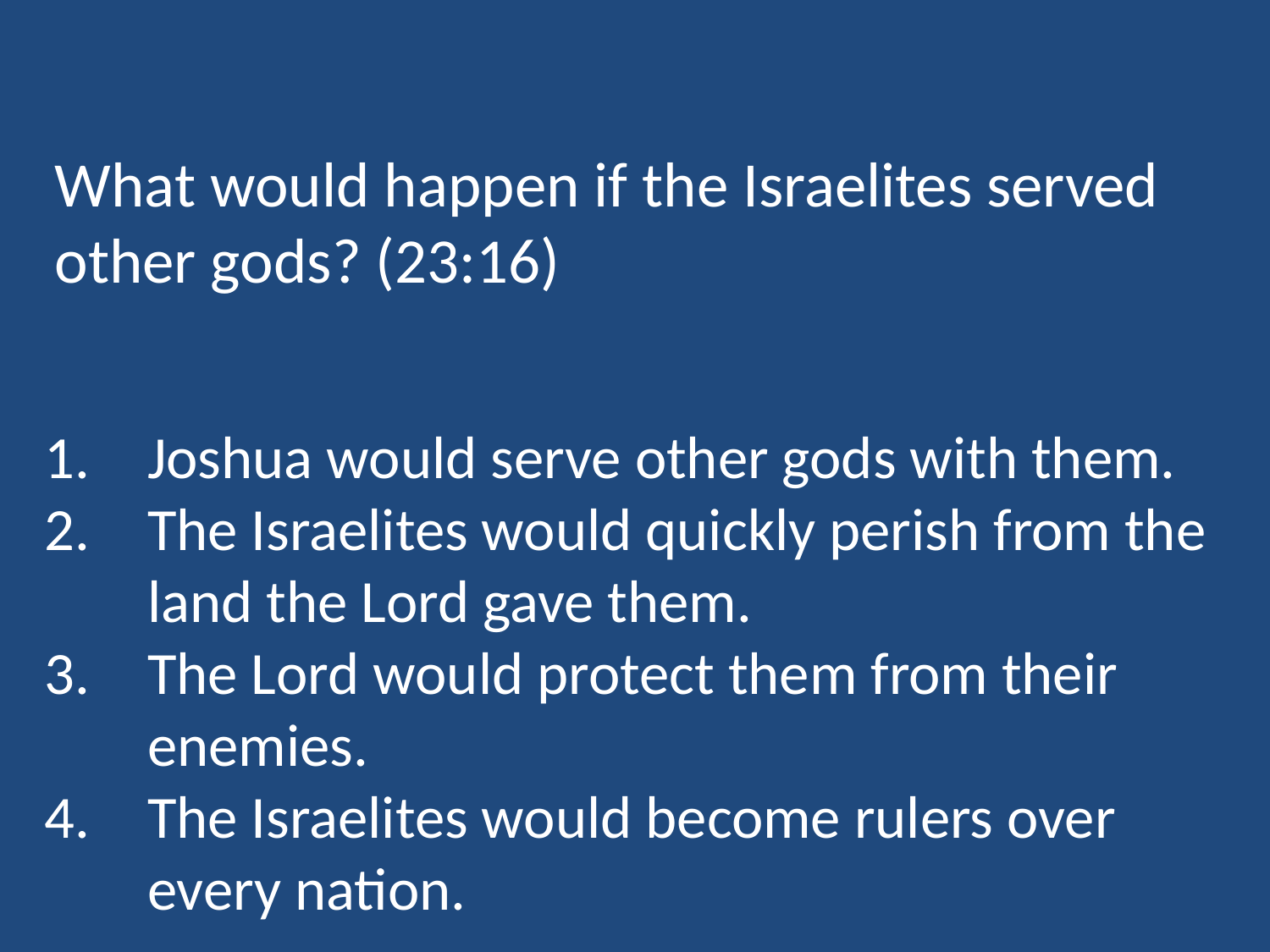

What would happen if the Israelites served other gods? (23:16)
Joshua would serve other gods with them.
The Israelites would quickly perish from the land the Lord gave them.
The Lord would protect them from their enemies.
The Israelites would become rulers over every nation.